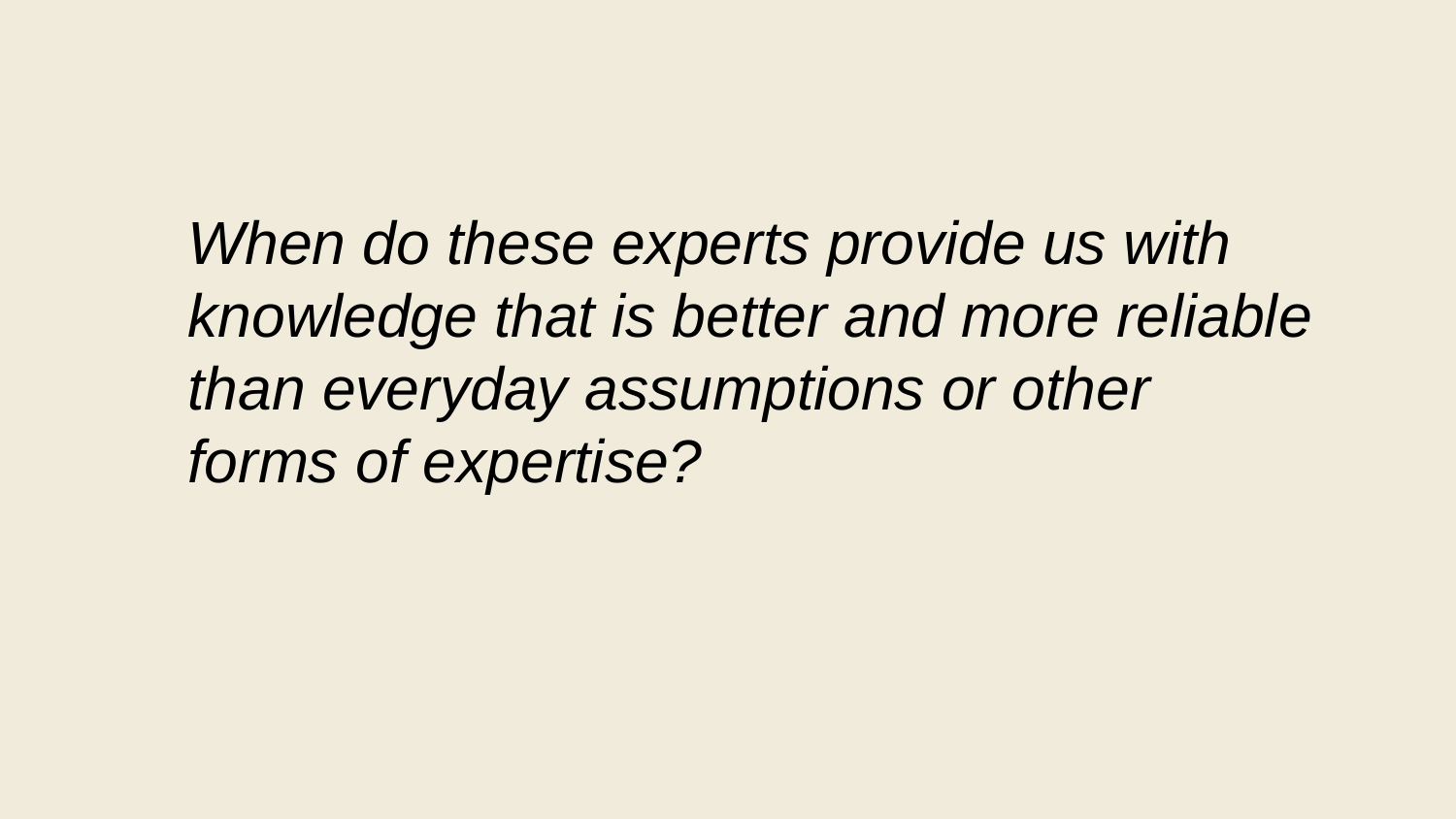

When do these experts provide us with knowledge that is better and more reliable than everyday assumptions or other forms of expertise?